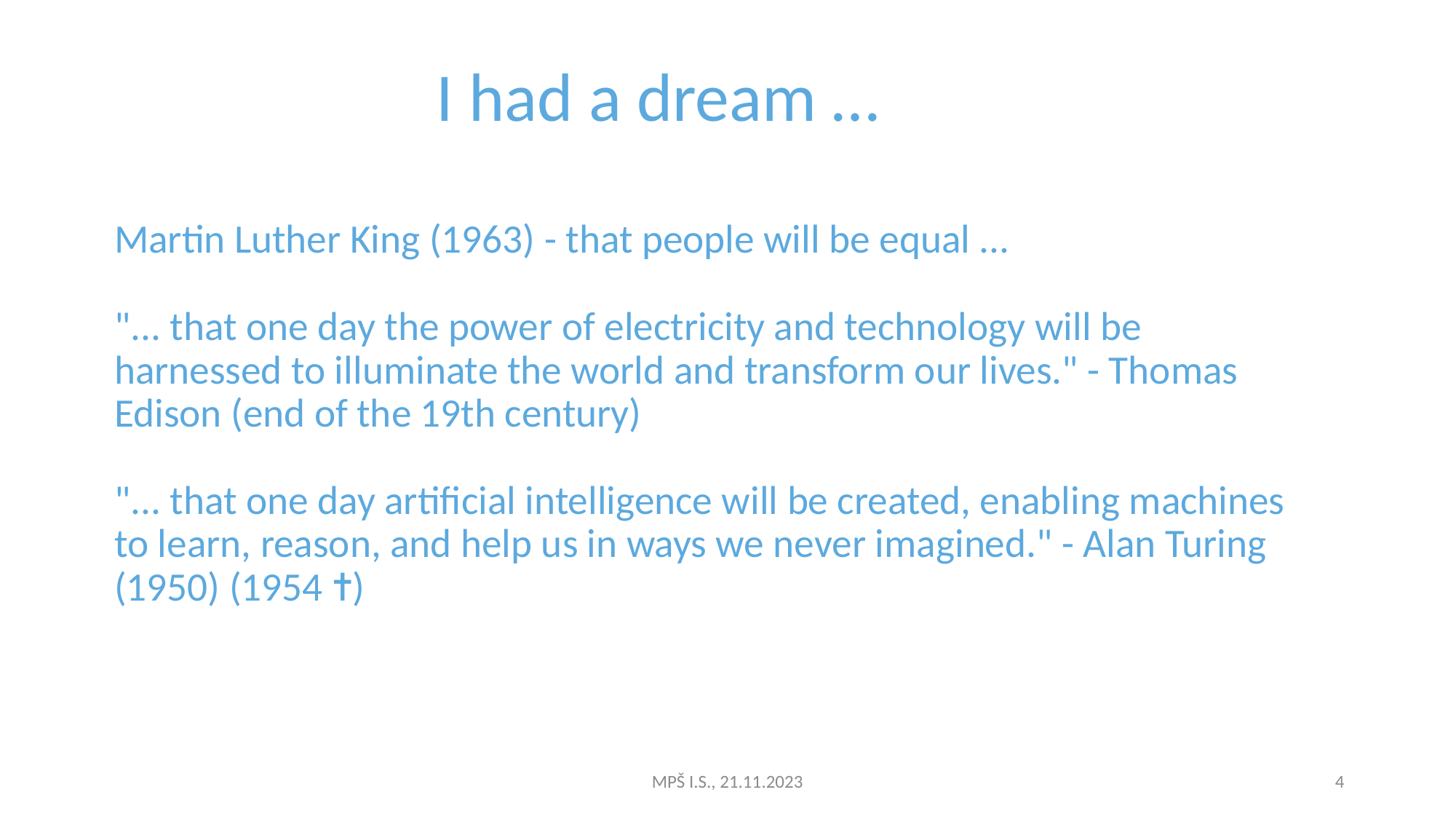

I had a dream …
# Martin Luther King (1963) - that people will be equal ... "... that one day the power of electricity and technology will be harnessed to illuminate the world and transform our lives." - Thomas Edison (end of the 19th century) "... that one day artificial intelligence will be created, enabling machines to learn, reason, and help us in ways we never imagined." - Alan Turing (1950) (1954 ✝)
MPŠ I.S., 21.11.2023
4